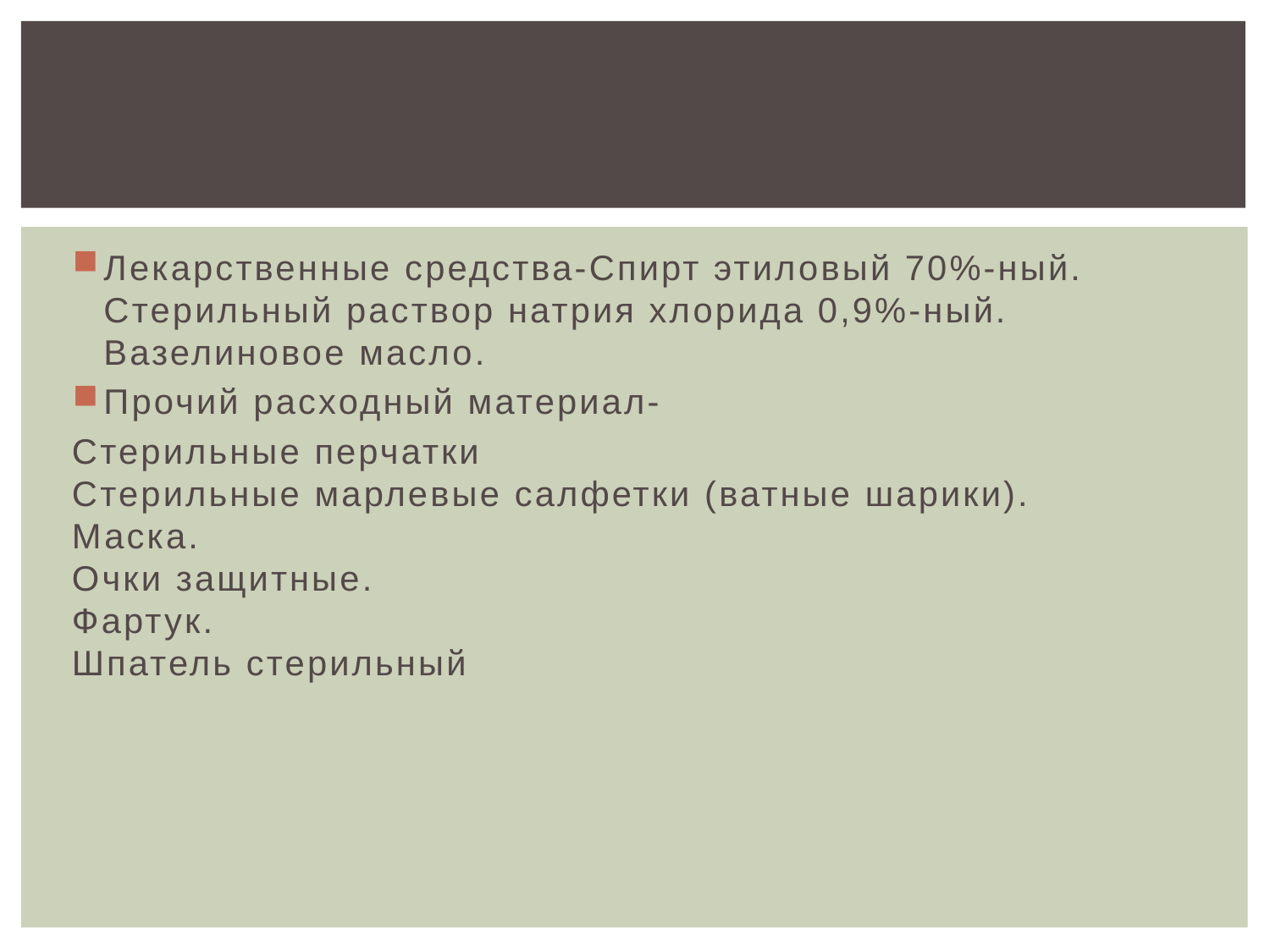

#
Лекарственные средства-Спирт этиловый 70%-ный.
Стерильный раствор натрия хлорида 0,9%-ный.
Вазелиновое масло.
Прочий расходный материал-
Стерильные перчатки
Стерильные марлевые салфетки (ватные шарики).
Маска.
Очки защитные.
Фартук.
Шпатель стерильный